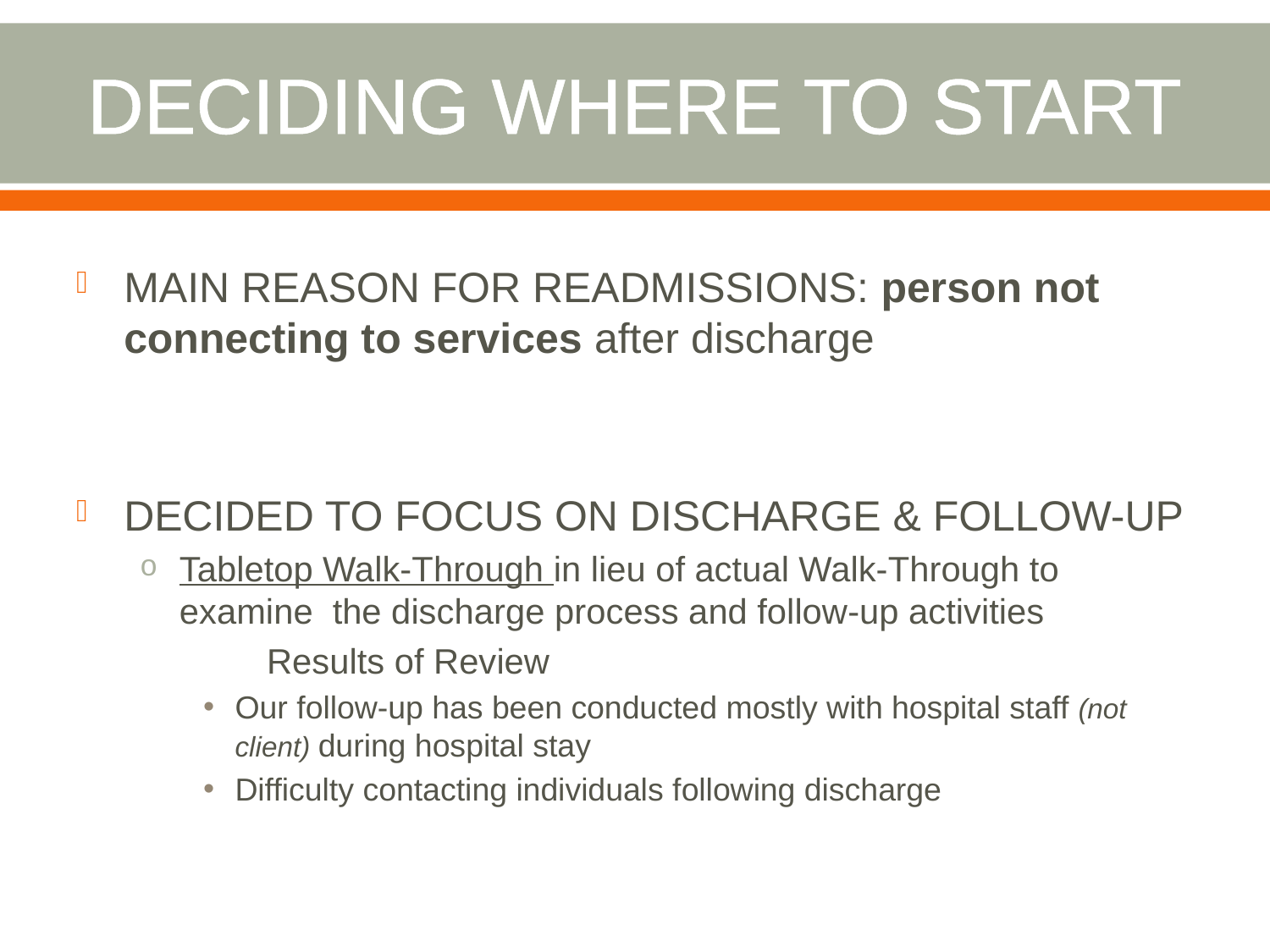

# DECIDING WHERE TO START
MAIN REASON FOR READMISSIONS: person not connecting to services after discharge

DECIDED TO FOCUS ON DISCHARGE & FOLLOW-UP
Tabletop Walk-Through in lieu of actual Walk-Through to examine  the discharge process and follow-up activities
	Results of Review
Our follow-up has been conducted mostly with hospital staff (not client) during hospital stay
Difficulty contacting individuals following discharge